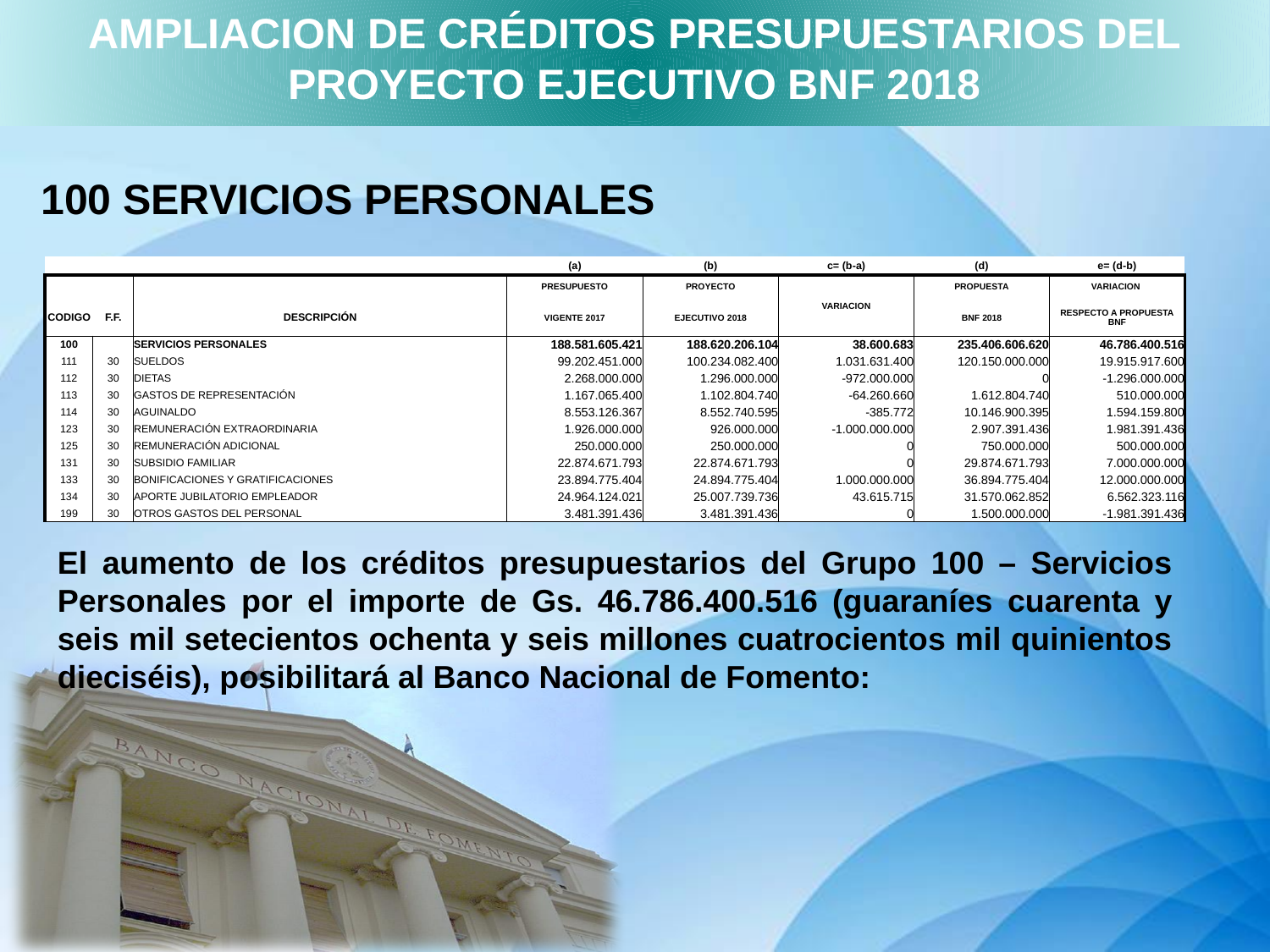

AMPLIACION DE CRÉDITOS PRESUPUESTARIOS DEL PROYECTO EJECUTIVO BNF 2018
100 SERVICIOS PERSONALES
|  |  |  | (a) | (b) | c= (b-a) | (d) | e= (d-b) |
| --- | --- | --- | --- | --- | --- | --- | --- |
|  |  |  | PRESUPUESTO | PROYECTO | VARIACION | PROPUESTA | VARIACION |
| CODIGO | F.F. | DESCRIPCIÓN | VIGENTE 2017 | EJECUTIVO 2018 |  | BNF 2018 | RESPECTO A PROPUESTA BNF |
| 100 |  | SERVICIOS PERSONALES | 188.581.605.421 | 188.620.206.104 | 38.600.683 | 235.406.606.620 | 46.786.400.516 |
| 111 | 30 | SUELDOS | 99.202.451.000 | 100.234.082.400 | 1.031.631.400 | 120.150.000.000 | 19.915.917.600 |
| 112 | 30 | DIETAS | 2.268.000.000 | 1.296.000.000 | -972.000.000 | 0 | -1.296.000.000 |
| 113 | 30 | GASTOS DE REPRESENTACIÓN | 1.167.065.400 | 1.102.804.740 | -64.260.660 | 1.612.804.740 | 510.000.000 |
| 114 | 30 | AGUINALDO | 8.553.126.367 | 8.552.740.595 | -385.772 | 10.146.900.395 | 1.594.159.800 |
| 123 | 30 | REMUNERACIÓN EXTRAORDINARIA | 1.926.000.000 | 926.000.000 | -1.000.000.000 | 2.907.391.436 | 1.981.391.436 |
| 125 | 30 | REMUNERACIÓN ADICIONAL | 250.000.000 | 250.000.000 | 0 | 750.000.000 | 500.000.000 |
| 131 | 30 | SUBSIDIO FAMILIAR | 22.874.671.793 | 22.874.671.793 | 0 | 29.874.671.793 | 7.000.000.000 |
| 133 | 30 | BONIFICACIONES Y GRATIFICACIONES | 23.894.775.404 | 24.894.775.404 | 1.000.000.000 | 36.894.775.404 | 12.000.000.000 |
| 134 | 30 | APORTE JUBILATORIO EMPLEADOR | 24.964.124.021 | 25.007.739.736 | 43.615.715 | 31.570.062.852 | 6.562.323.116 |
| 199 | 30 | OTROS GASTOS DEL PERSONAL | 3.481.391.436 | 3.481.391.436 | 0 | 1.500.000.000 | -1.981.391.436 |
El aumento de los créditos presupuestarios del Grupo 100 – Servicios Personales por el importe de Gs. 46.786.400.516 (guaraníes cuarenta y seis mil setecientos ochenta y seis millones cuatrocientos mil quinientos dieciséis), posibilitará al Banco Nacional de Fomento: